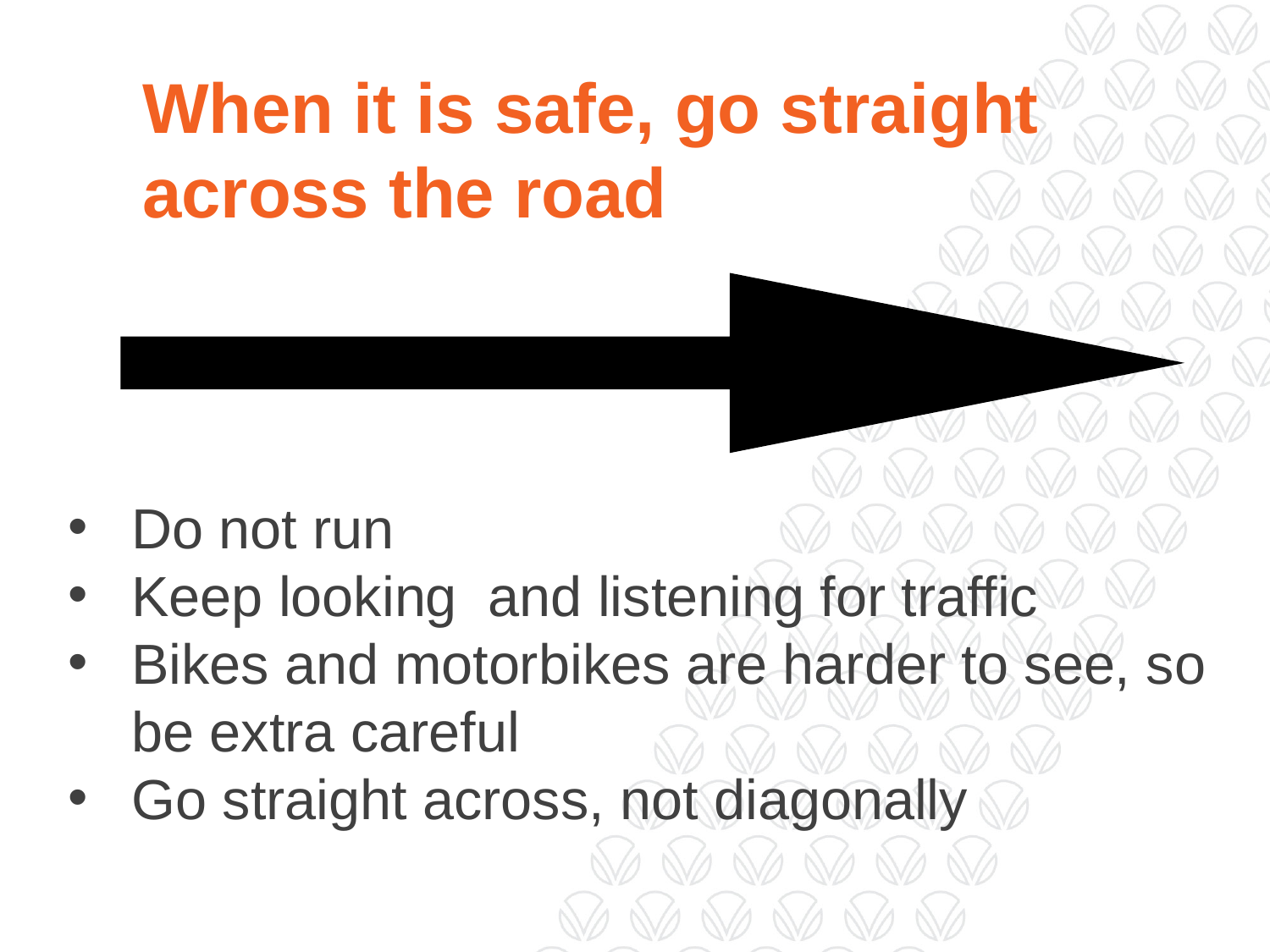

When it is safe, go straight across the road

Do not run
Keep looking  and listening for traffic
Bikes and motorbikes are harder to see, so be extra careful
Go straight across, not diagonally